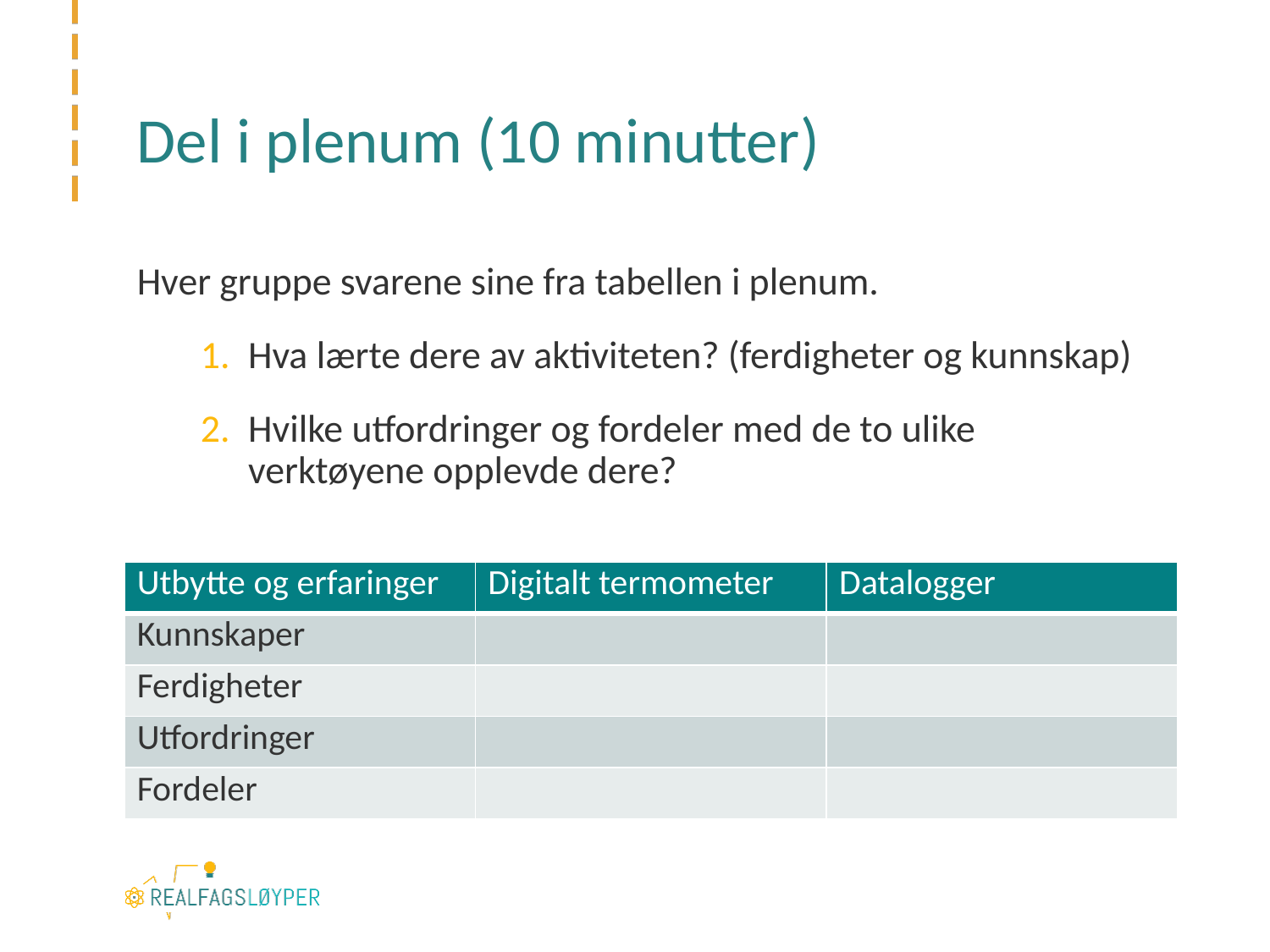

# Del i plenum (10 minutter)
Hver gruppe svarene sine fra tabellen i plenum.
Hva lærte dere av aktiviteten? (ferdigheter og kunnskap)
Hvilke utfordringer og fordeler med de to ulike verktøyene opplevde dere?

| Utbytte og erfaringer | Digitalt termometer | Datalogger |
| --- | --- | --- |
| Kunnskaper |  |  |
| Ferdigheter |  |  |
| Utfordringer |  |  |
| Fordeler |  |  |